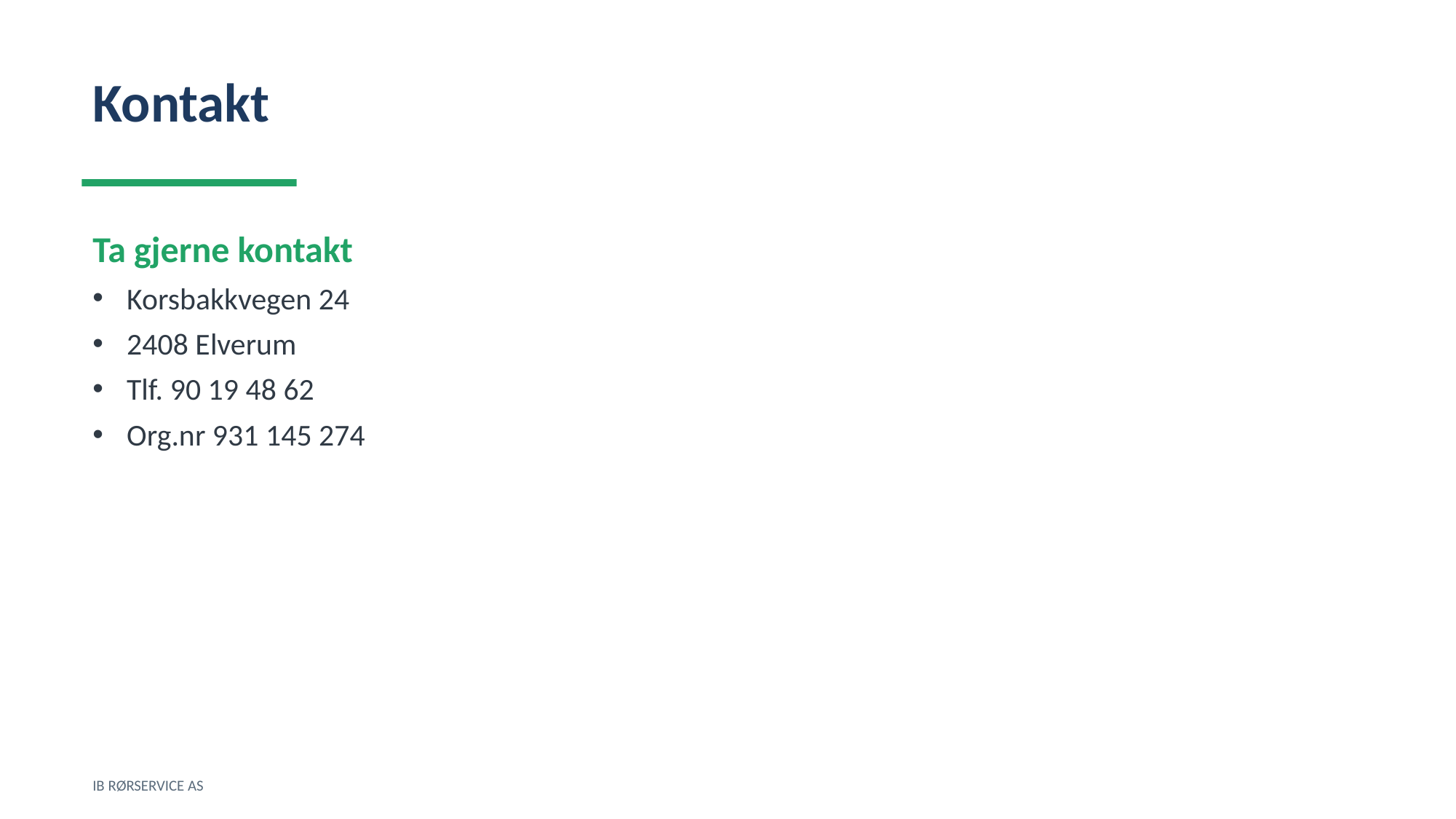

Kontakt

Ta gjerne kontakt
Korsbakkvegen 24
2408 Elverum
Tlf. 90 19 48 62
Org.nr 931 145 274
IB RØRSERVICE AS